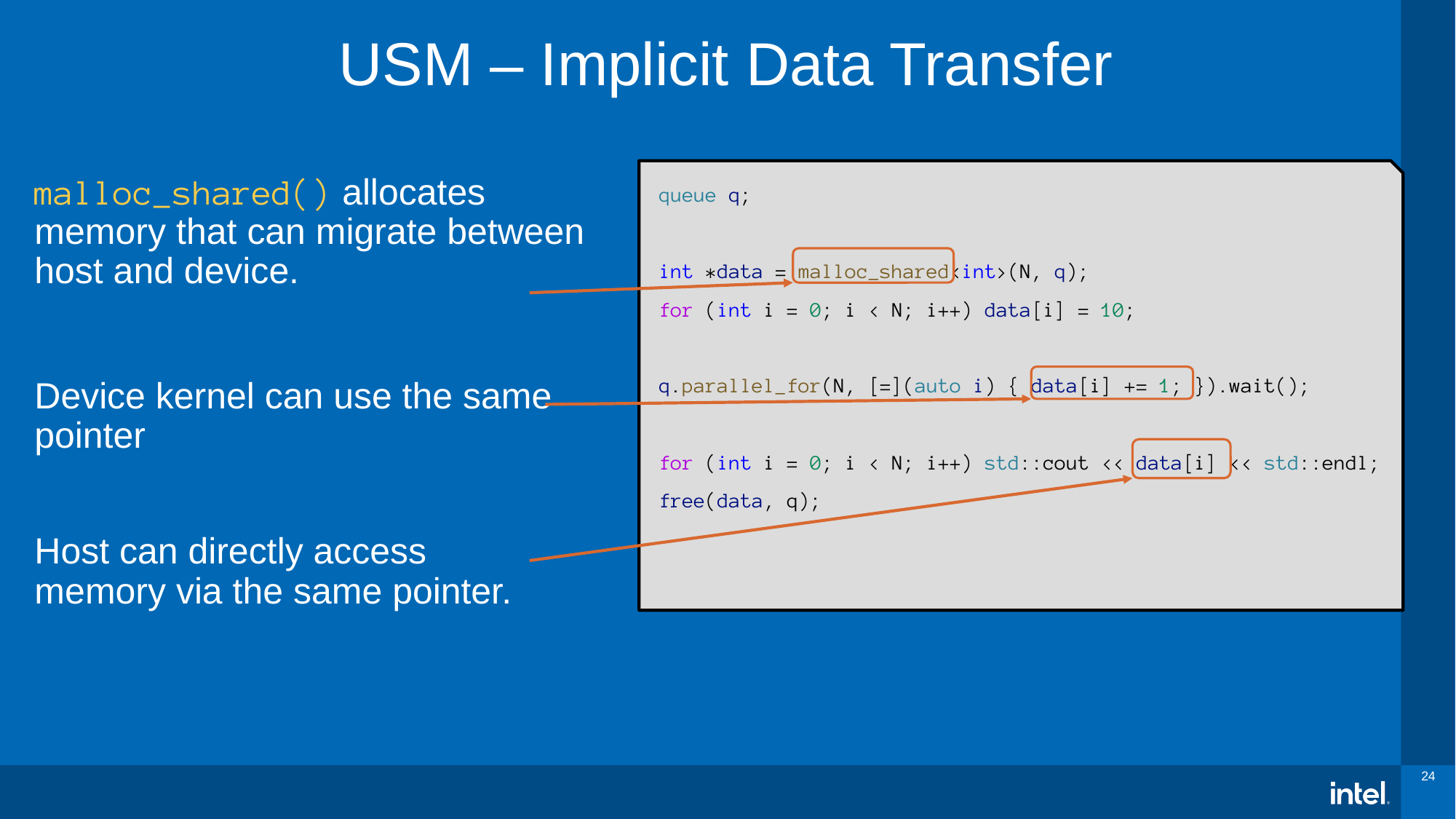

# USM – Implicit Data Transfer

queue q;

int *data = malloc_shared<int>(N, q);
for (int i = 0; i < N; i++) data[i] = 10;

q.parallel_for(N, [=](auto i) { data[i] += 1; }).wait();

for (int i = 0; i < N; i++) std::cout << data[i] << std::endl;
free(data, q);
malloc_shared() allocates memory that can migrate between host and device.

Device kernel can use the same pointer

Host can directly access
memory via the same pointer.